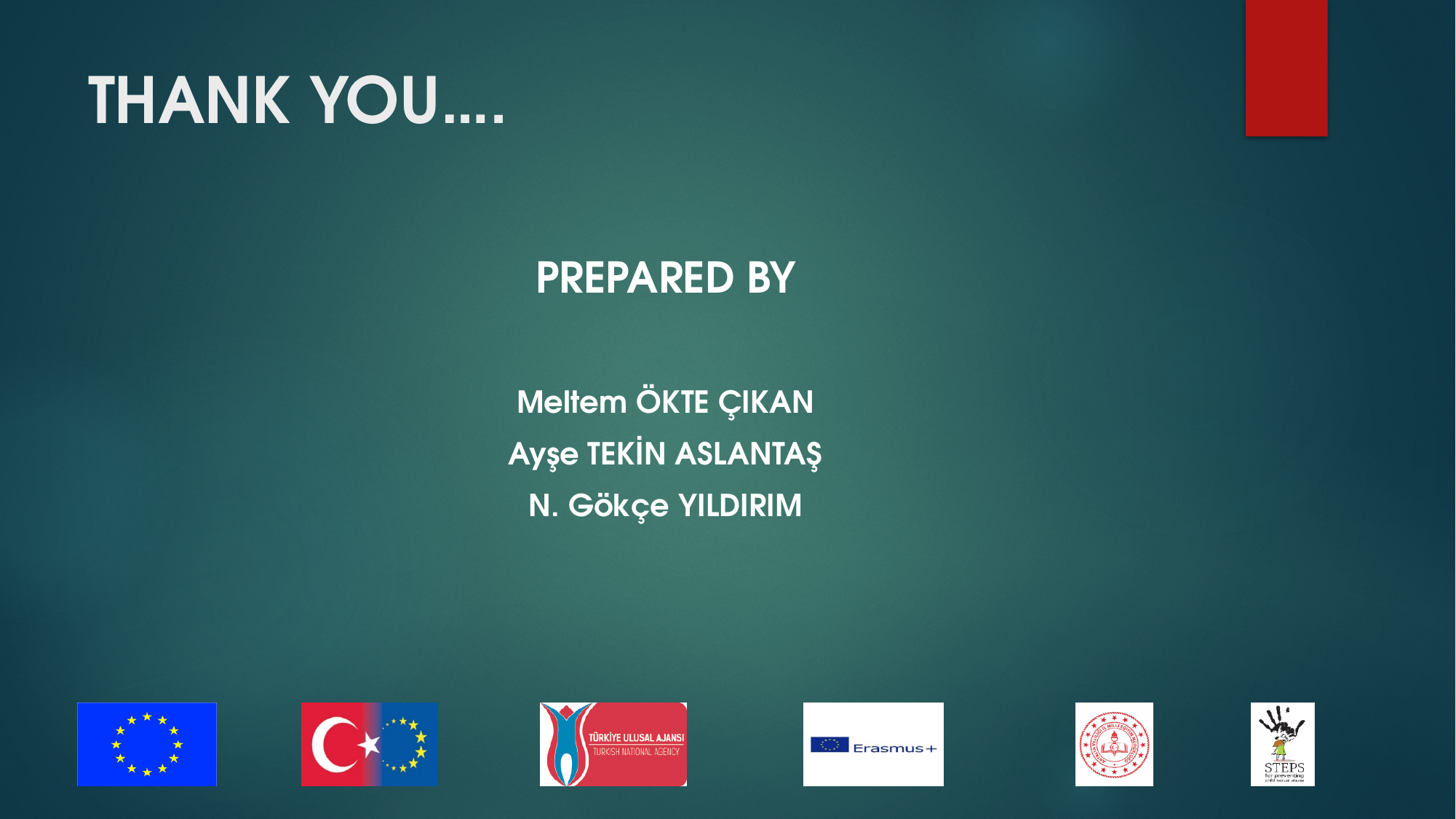

# THANK YOU….
PREPARED BY

Meltem ÖKTE ÇIKAN
Ayşe TEKİN ASLANTAŞ
N. Gökçe YILDIRIM